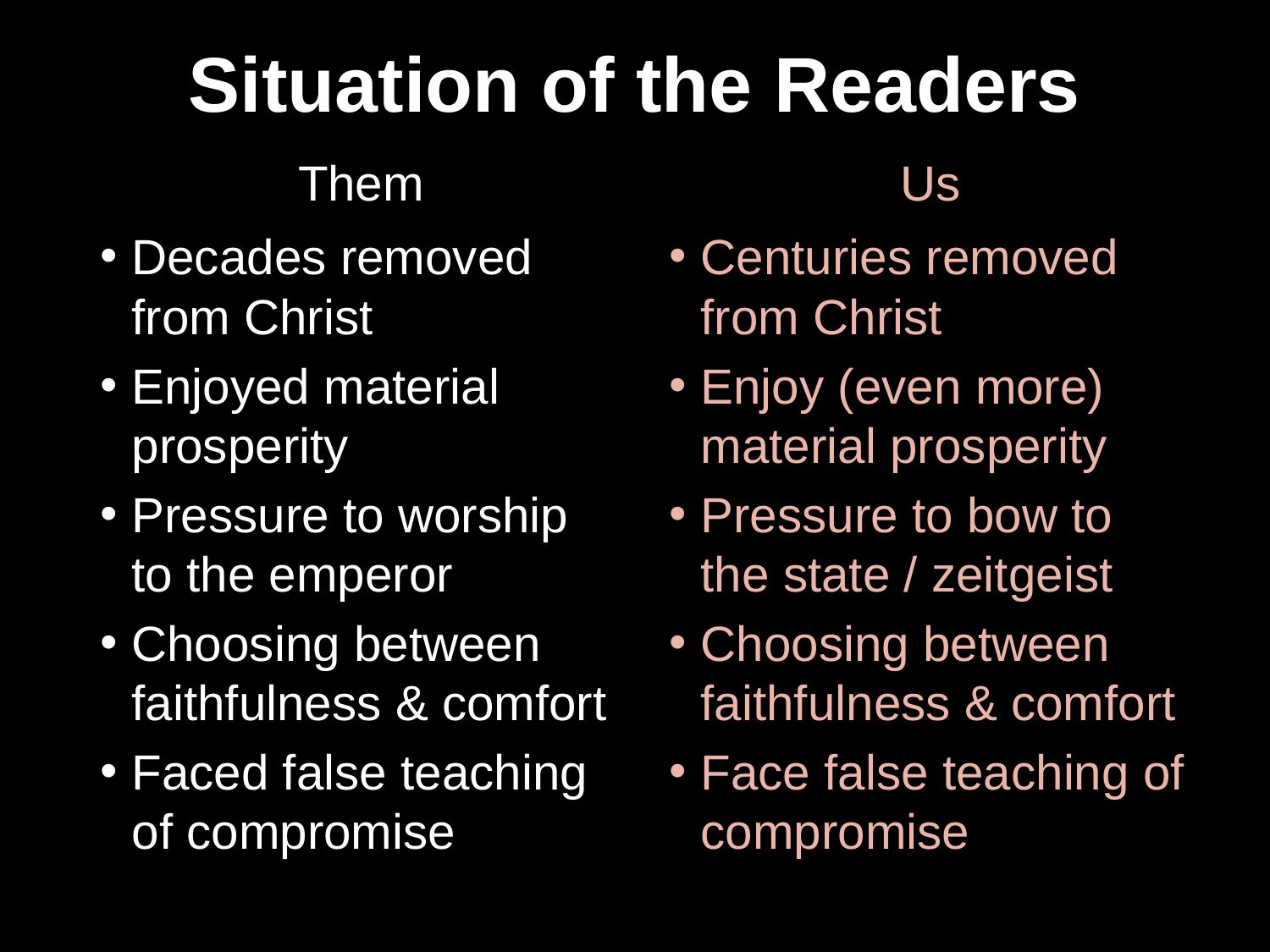

# Situation of the Readers
Us
Them
Centuries removed from Christ
Enjoy (even more) material prosperity
Pressure to bow to the state / zeitgeist
Choosing between faithfulness & comfort
Face false teaching of compromise

Decades removed from Christ
Enjoyed material prosperity
Pressure to worship to the emperor
Choosing between faithfulness & comfort
Faced false teaching of compromise